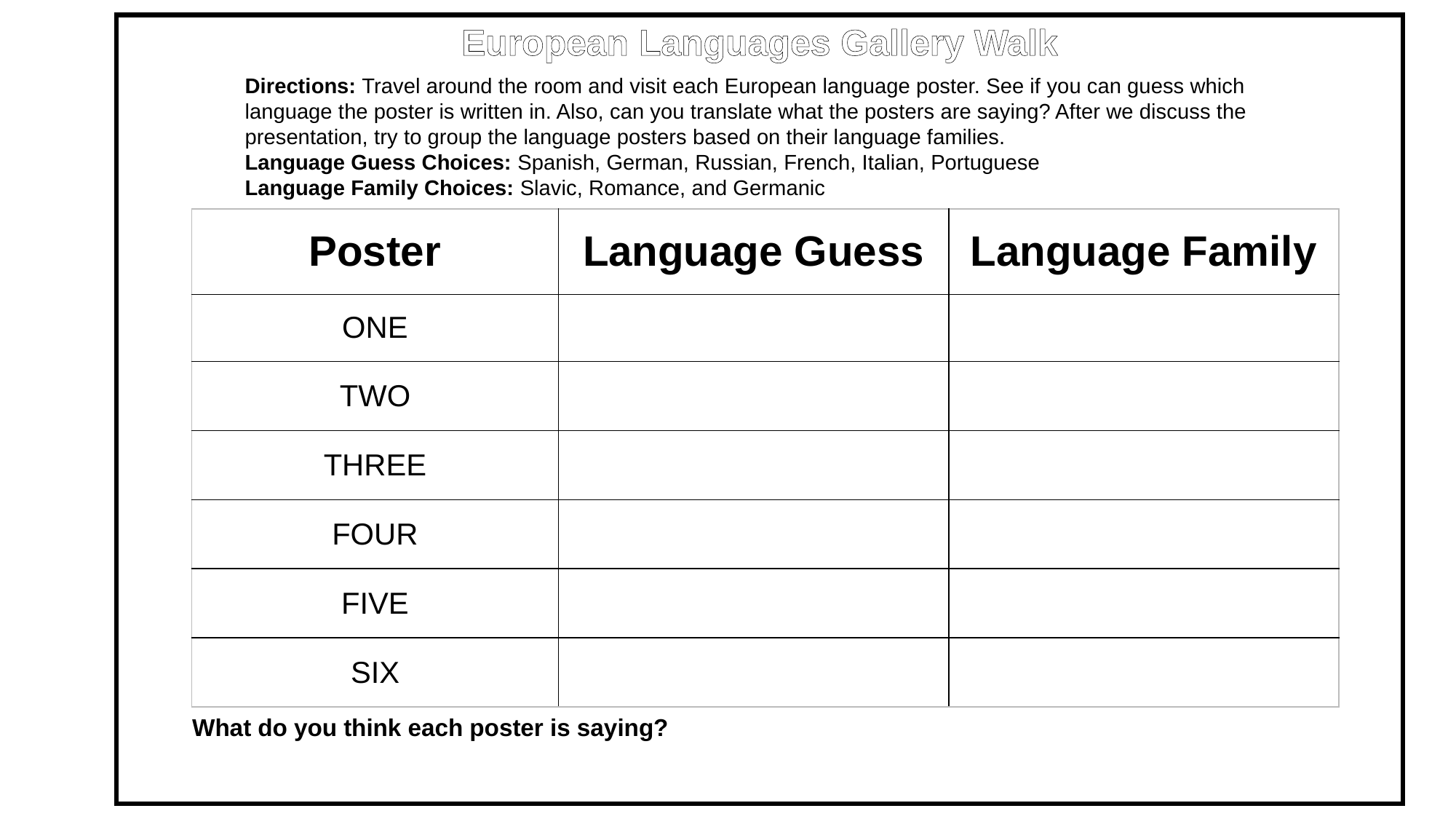

European Languages Gallery Walk
Directions: Travel around the room and visit each European language poster. See if you can guess which language the poster is written in. Also, can you translate what the posters are saying? After we discuss the presentation, try to group the language posters based on their language families.
Language Guess Choices: Spanish, German, Russian, French, Italian, Portuguese
Language Family Choices: Slavic, Romance, and Germanic
| Poster | Language Guess | Language Family |
| --- | --- | --- |
| ONE |  |  |
| TWO |  |  |
| THREE |  |  |
| FOUR |  |  |
| FIVE |  |  |
| SIX |  |  |
What do you think each poster is saying?